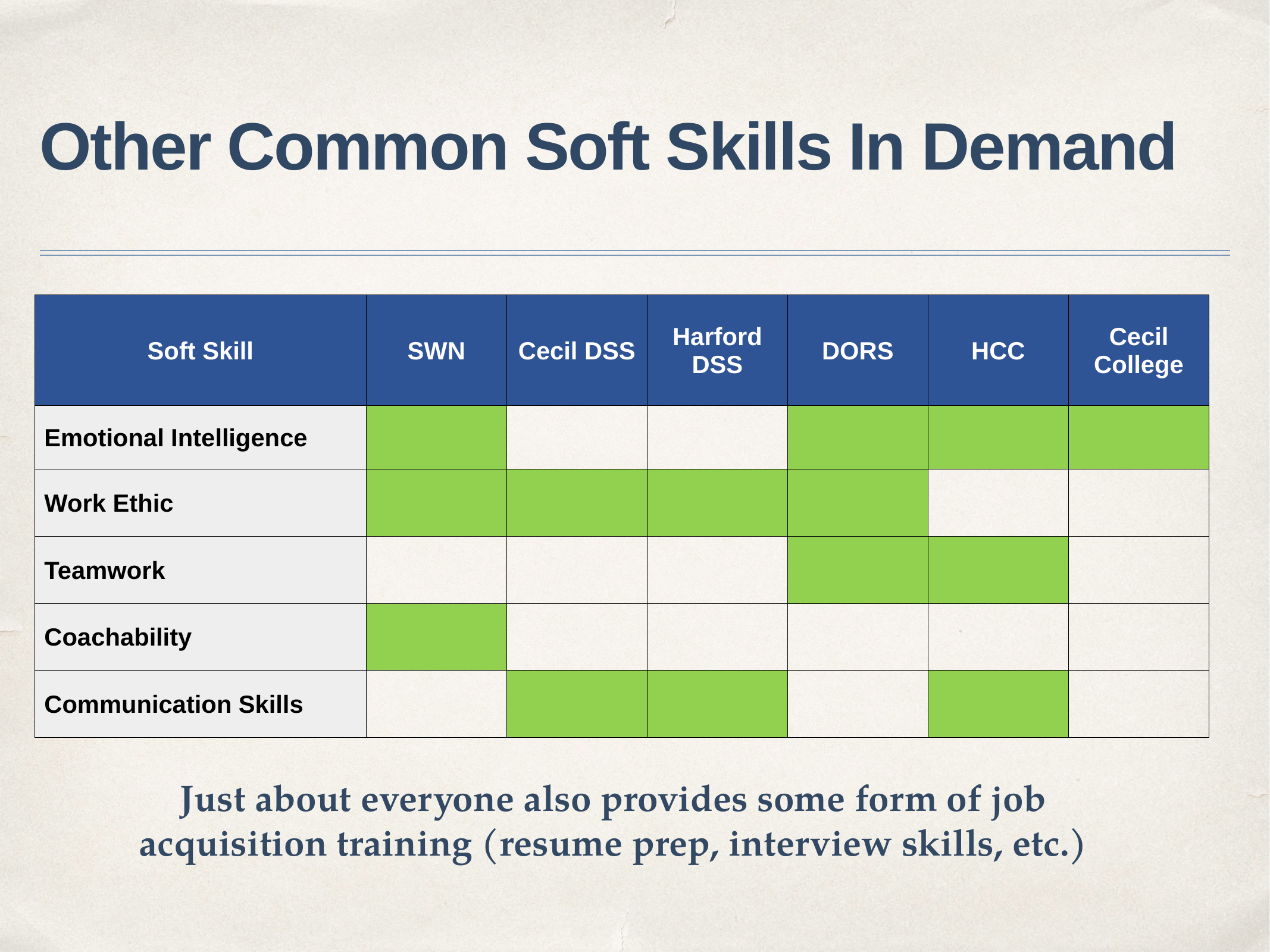

# Other Common Soft Skills In Demand
| Soft Skill | SWN | Cecil DSS | Harford DSS | DORS | HCC | Cecil College |
| --- | --- | --- | --- | --- | --- | --- |
| Emotional Intelligence |  |  |  |  |  |  |
| Work Ethic |  |  |  |  |  |  |
| Teamwork |  |  |  |  |  |  |
| Coachability |  |  |  |  |  |  |
| Communication Skills |  |  |  |  |  |  |
Just about everyone also provides some form of job acquisition training (resume prep, interview skills, etc.)